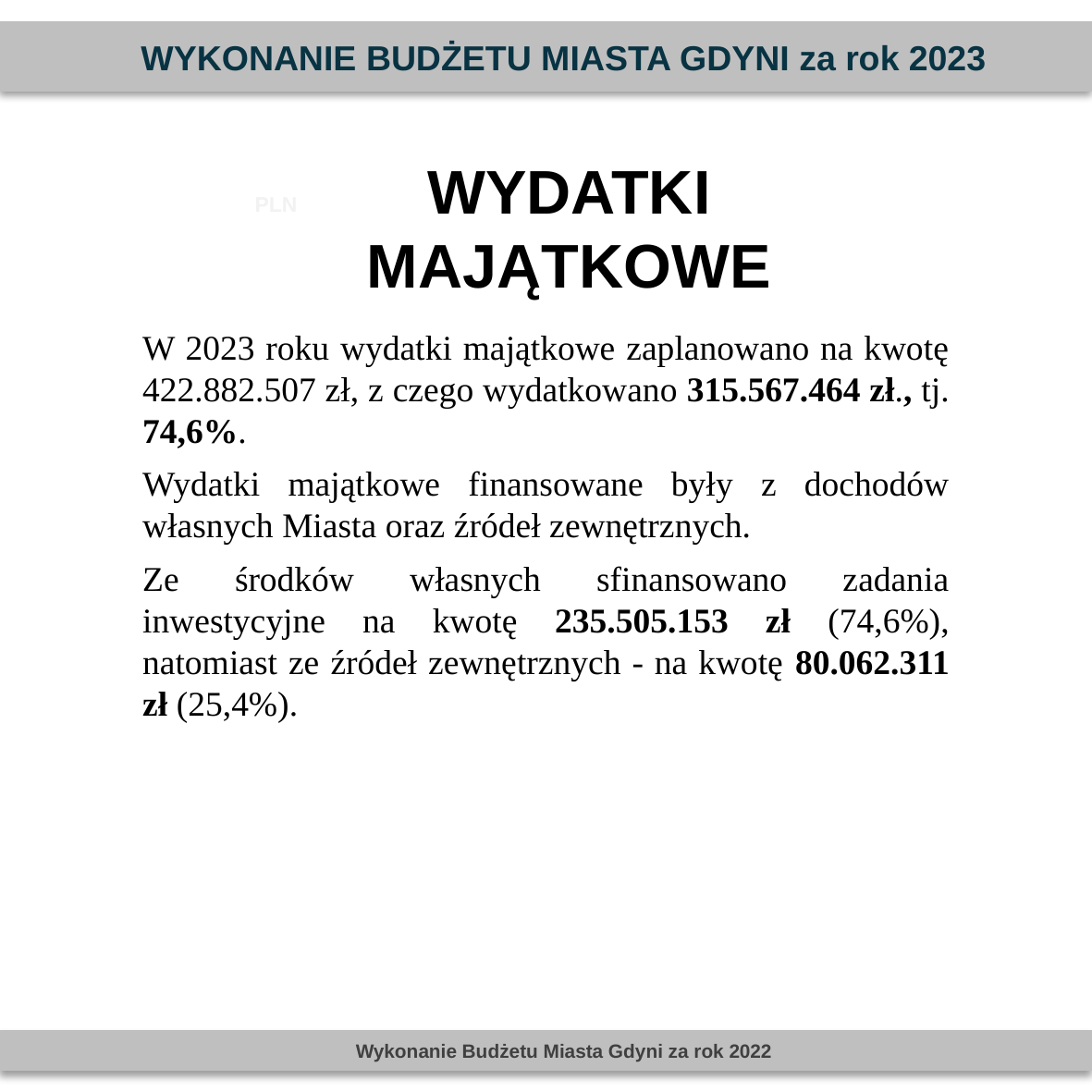

WYKONANIE BUDŻETU MIASTA GDYNI za rok 2023
WYDATKI MAJĄTKOWE
PLN
W 2023 roku wydatki majątkowe zaplanowano na kwotę 422.882.507 zł, z czego wydatkowano 315.567.464 zł., tj. 74,6%.
Wydatki majątkowe finansowane były z dochodów własnych Miasta oraz źródeł zewnętrznych.
Ze środków własnych sfinansowano zadania inwestycyjne na kwotę 235.505.153 zł (74,6%), natomiast ze źródeł zewnętrznych - na kwotę 80.062.311 zł (25,4%).

Wykonanie Budżetu Miasta Gdyni za rok 2022